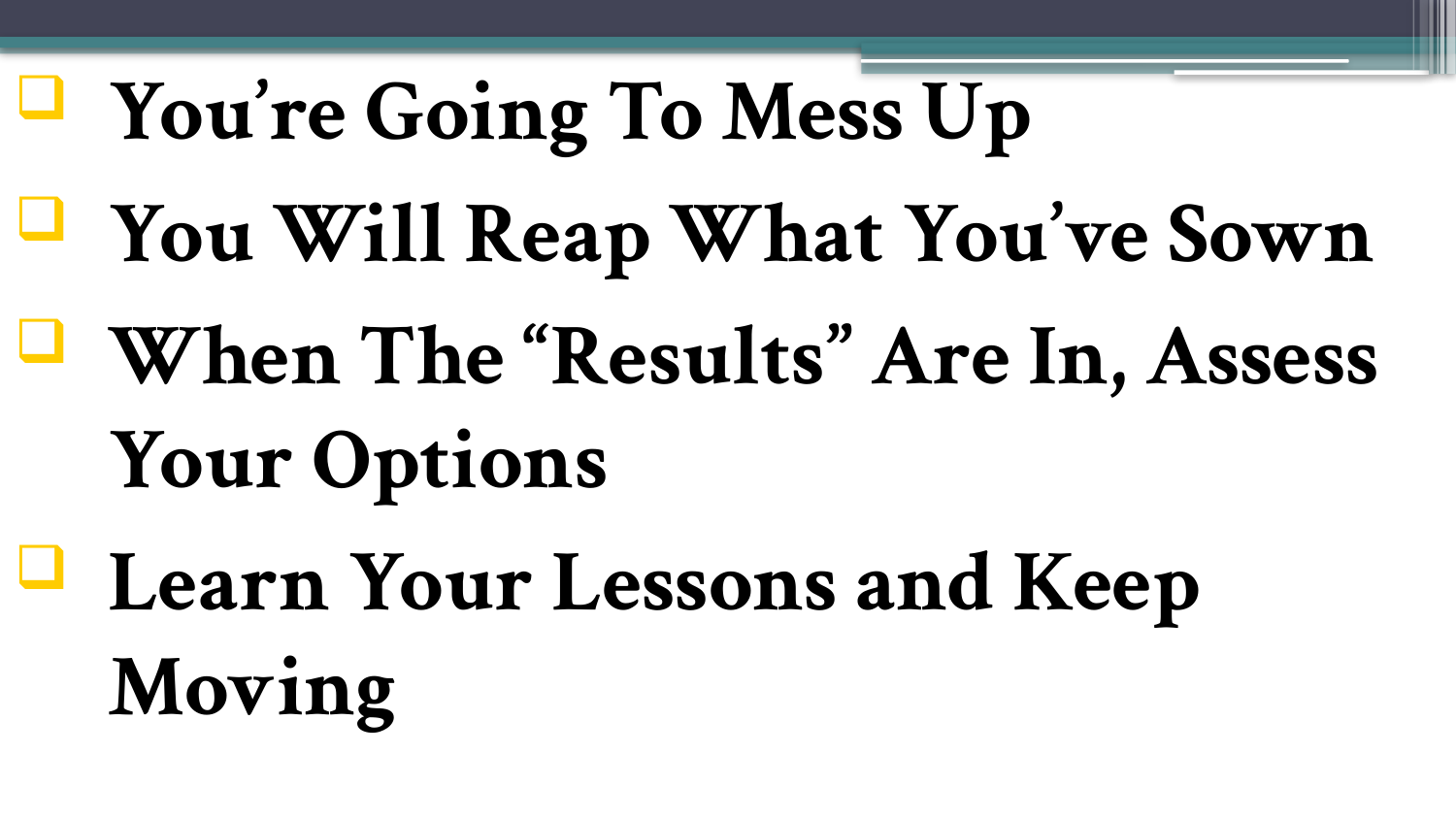

You’re Going To Mess Up
You Will Reap What You’ve Sown
When The “Results” Are In, Assess Your Options
Learn Your Lessons and Keep Moving